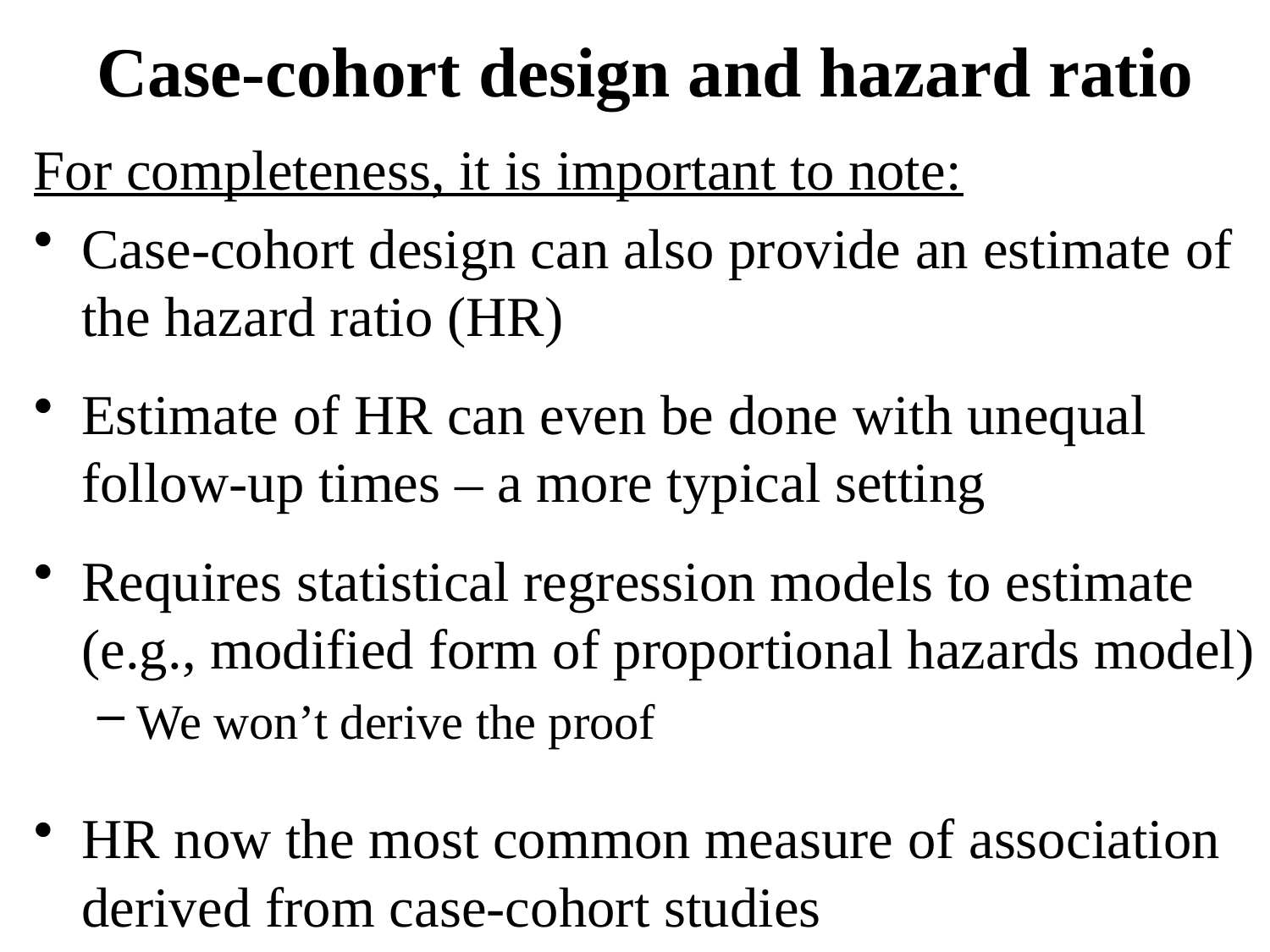

# Case-cohort design and hazard ratio
For completeness, it is important to note:
Case-cohort design can also provide an estimate of the hazard ratio (HR)

Estimate of HR can even be done with unequal follow-up times – a more typical setting

Requires statistical regression models to estimate (e.g., modified form of proportional hazards model)
We won’t derive the proof

HR now the most common measure of association derived from case-cohort studies